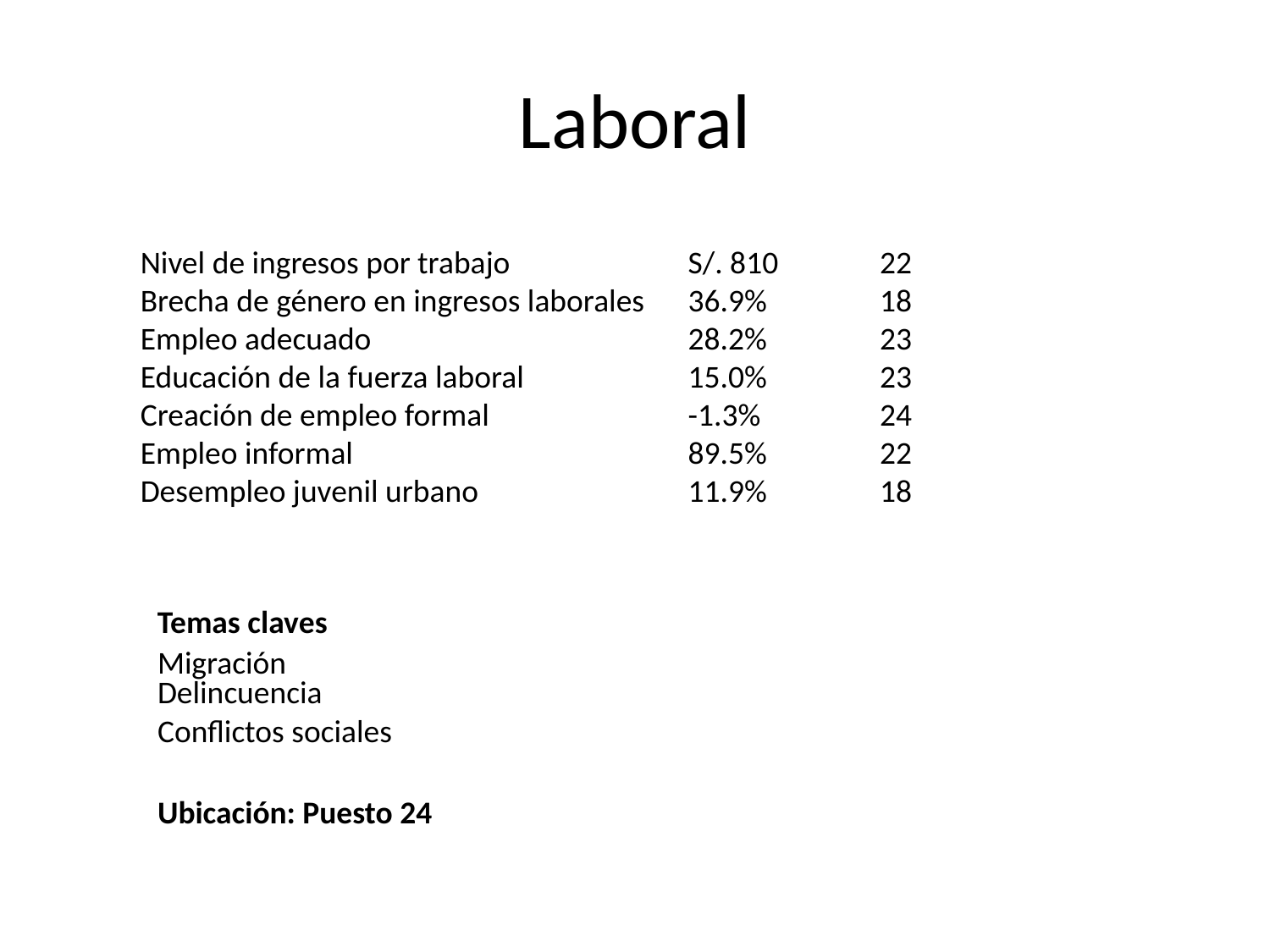

# Laboral
Nivel de ingresos por trabajo
Brecha de género en ingresos laborales
Empleo adecuado
Educación de la fuerza laboral
Creación de empleo formal
Empleo informal
Desempleo juvenil urbano
S/. 810
36.9%
28.2%
15.0%
-1.3%
89.5%
11.9%
22
18
23
23
24
22
18
Temas claves
Migración
Delincuencia
Conflictos sociales
Ubicación: Puesto 24